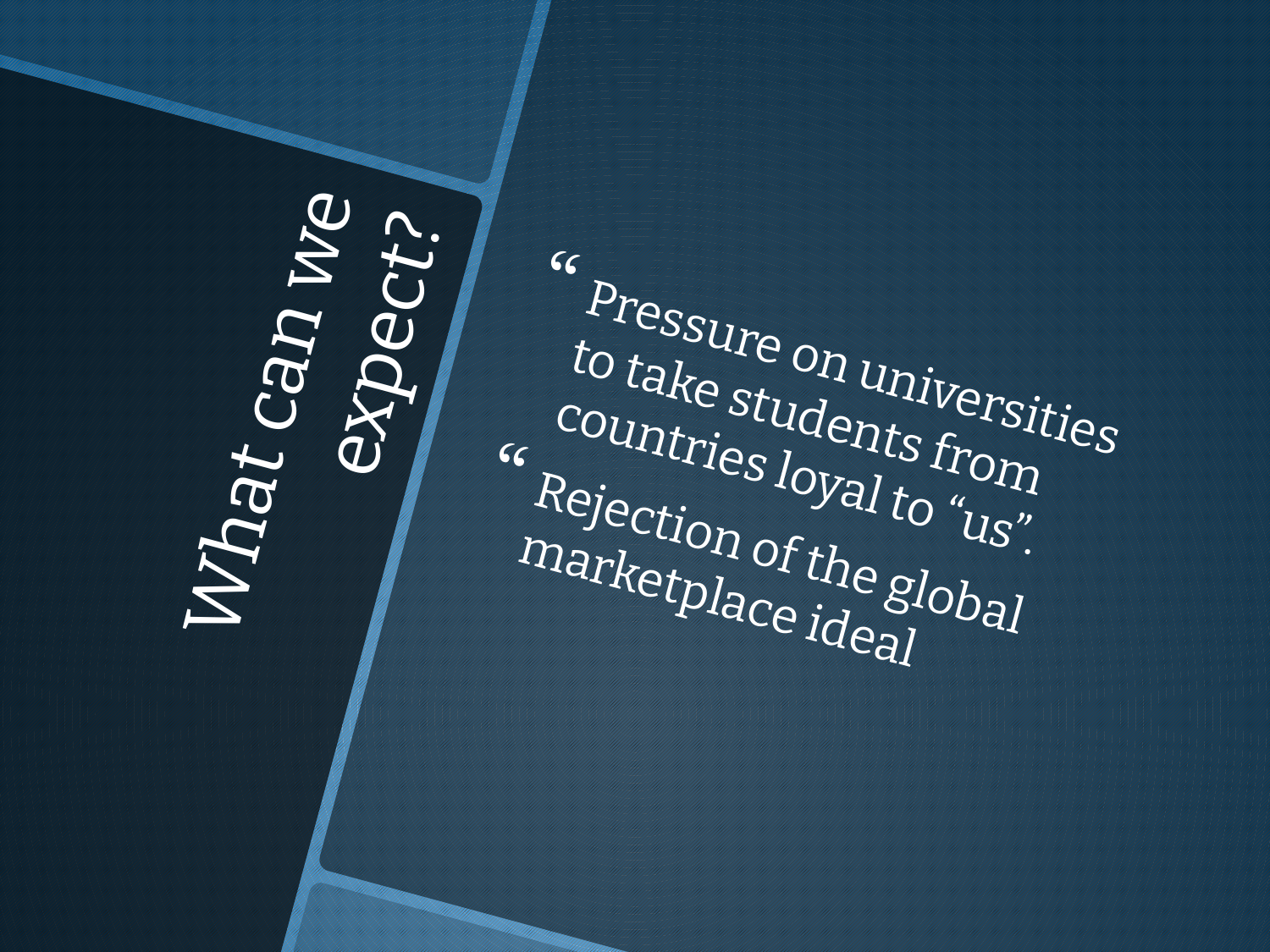

Pressure on universities to take students from countries loyal to “us”.
Rejection of the global marketplace ideal
# What can we expect?